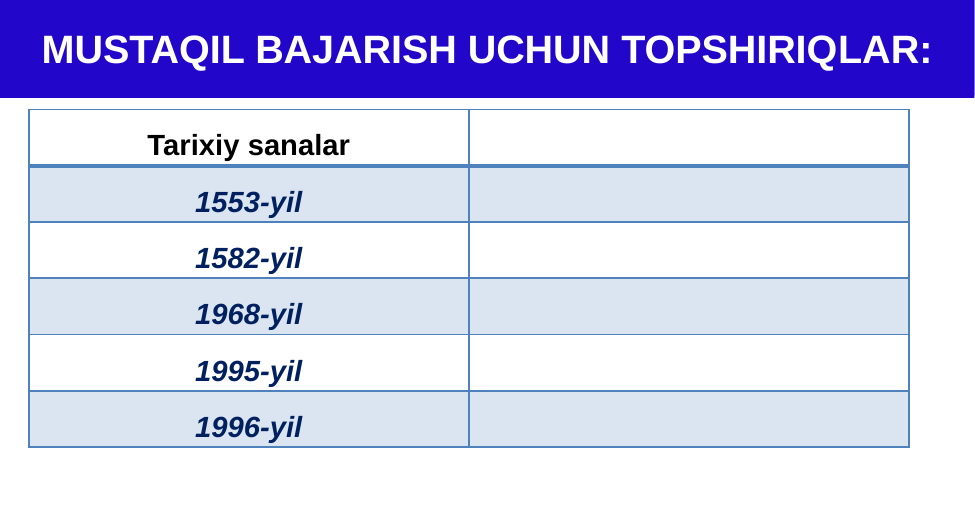

MUSTAQIL BAJARISH UCHUN TOPSHIRIQLAR:
| Tarixiy sanalar |  |
| --- | --- |
| 1553-yil |  |
| 1582-yil |  |
| 1968-yil |  |
| 1995-yil |  |
| 1996-yil |  |